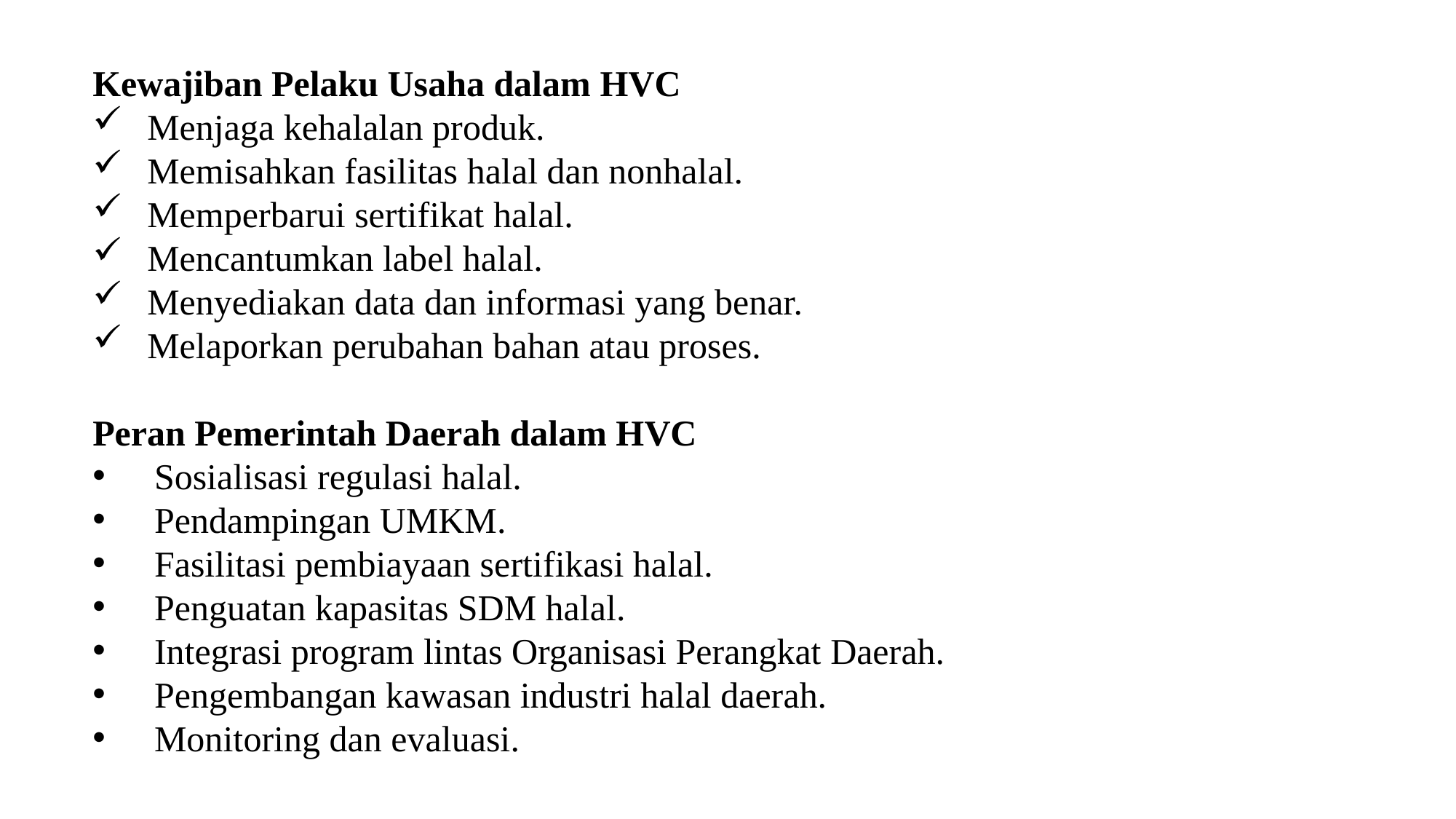

Kewajiban Pelaku Usaha dalam HVC
Menjaga kehalalan produk.
Memisahkan fasilitas halal dan nonhalal.
Memperbarui sertifikat halal.
Mencantumkan label halal.
Menyediakan data dan informasi yang benar.
Melaporkan perubahan bahan atau proses.

Peran Pemerintah Daerah dalam HVC
Sosialisasi regulasi halal.
Pendampingan UMKM.
Fasilitasi pembiayaan sertifikasi halal.
Penguatan kapasitas SDM halal.
Integrasi program lintas Organisasi Perangkat Daerah.
Pengembangan kawasan industri halal daerah.
Monitoring dan evaluasi.